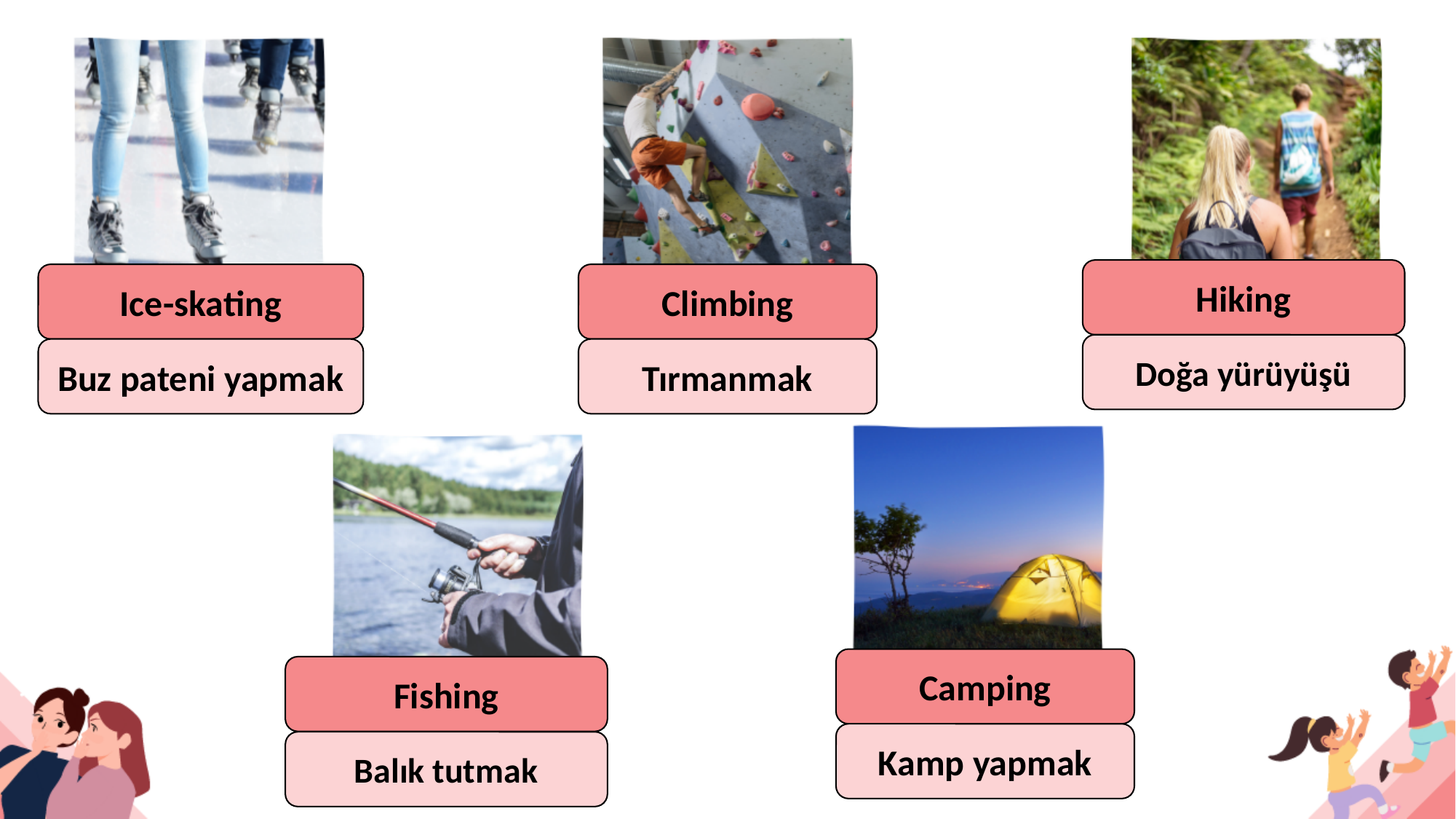

Hiking
Ice-skating
Climbing
Doğa yürüyüşü
Buz pateni yapmak
Tırmanmak
Camping
Fishing
Kamp yapmak
Balık tutmak